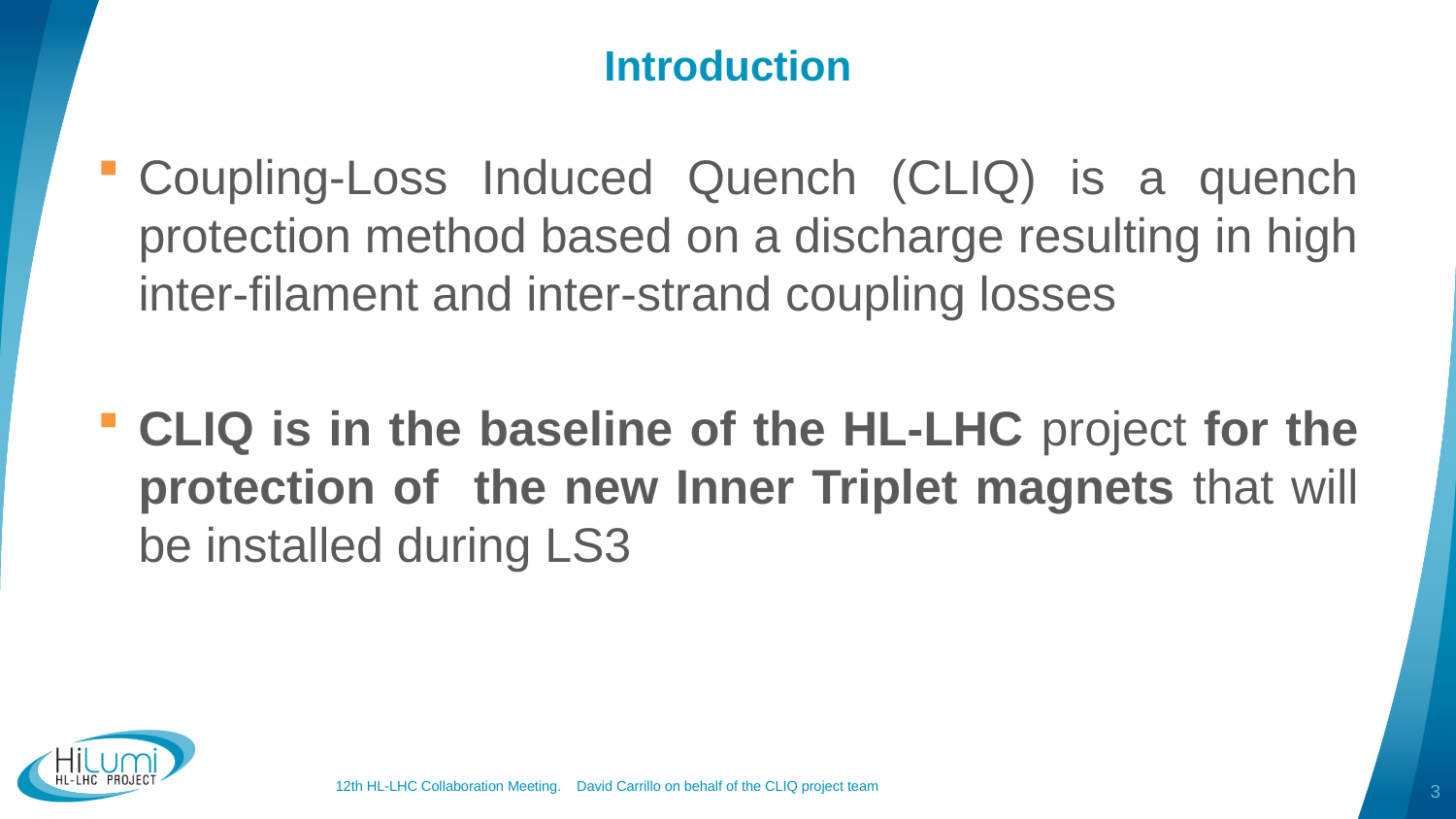

# Introduction
Coupling-Loss Induced Quench (CLIQ) is a quench protection method based on a discharge resulting in high inter-filament and inter-strand coupling losses

CLIQ is in the baseline of the HL-LHC project for the protection of  the new Inner Triplet magnets that will be installed during LS3

3
12th HL-LHC Collaboration Meeting.    David Carrillo on behalf of the CLIQ project team